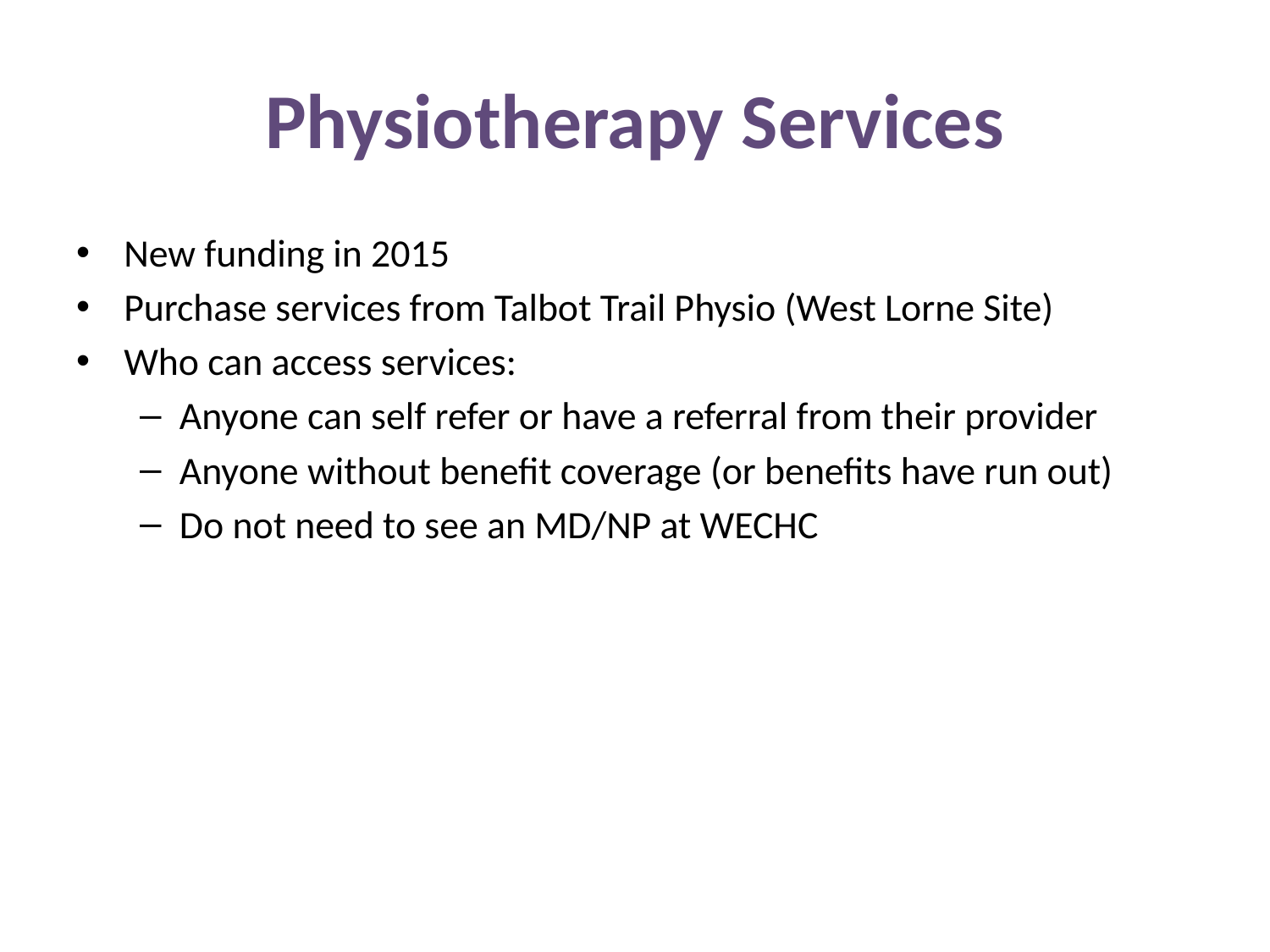

# Physiotherapy Services
New funding in 2015
Purchase services from Talbot Trail Physio (West Lorne Site)
Who can access services:
Anyone can self refer or have a referral from their provider
Anyone without benefit coverage (or benefits have run out)
Do not need to see an MD/NP at WECHC